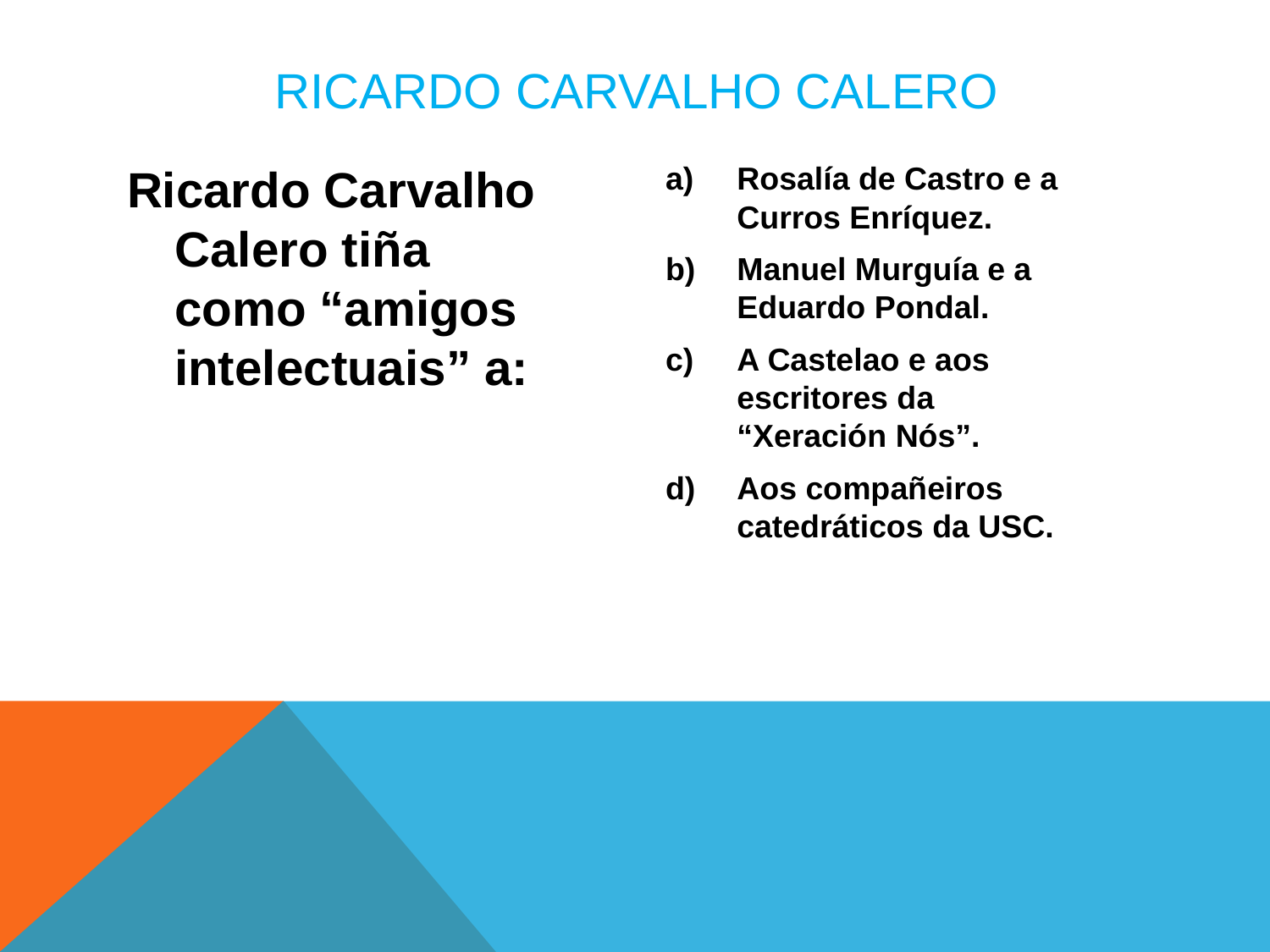

# RICARDO CARVALHO CALERO
Ricardo Carvalho Calero tiña como “amigos intelectuais” a:
Rosalía de Castro e a Curros Enríquez.
Manuel Murguía e a Eduardo Pondal.
A Castelao e aos escritores da “Xeración Nós”.
Aos compañeiros catedráticos da USC.